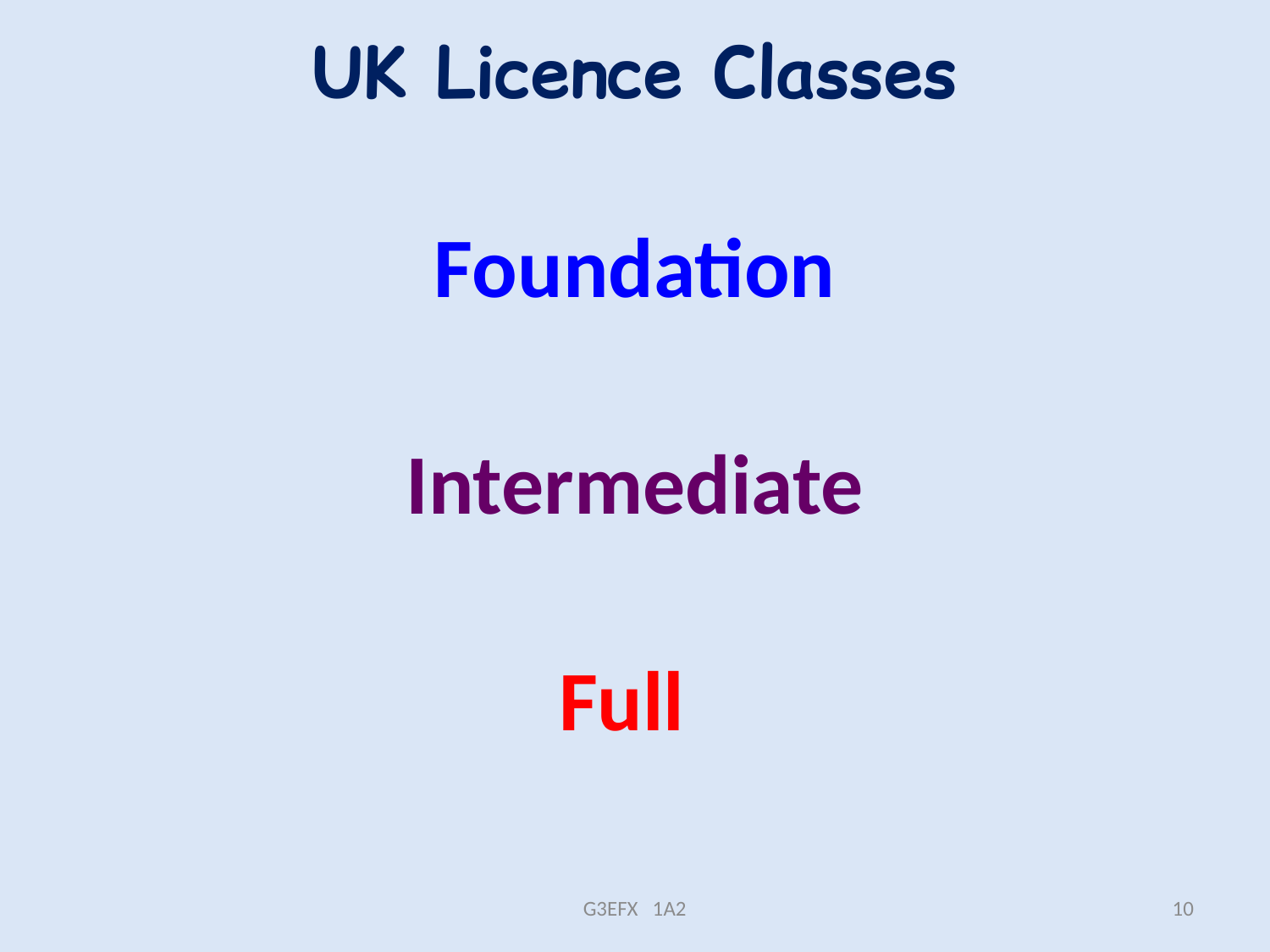

# UK Licence Classes
Foundation

Intermediate

      Full
G3EFX   1A2
10